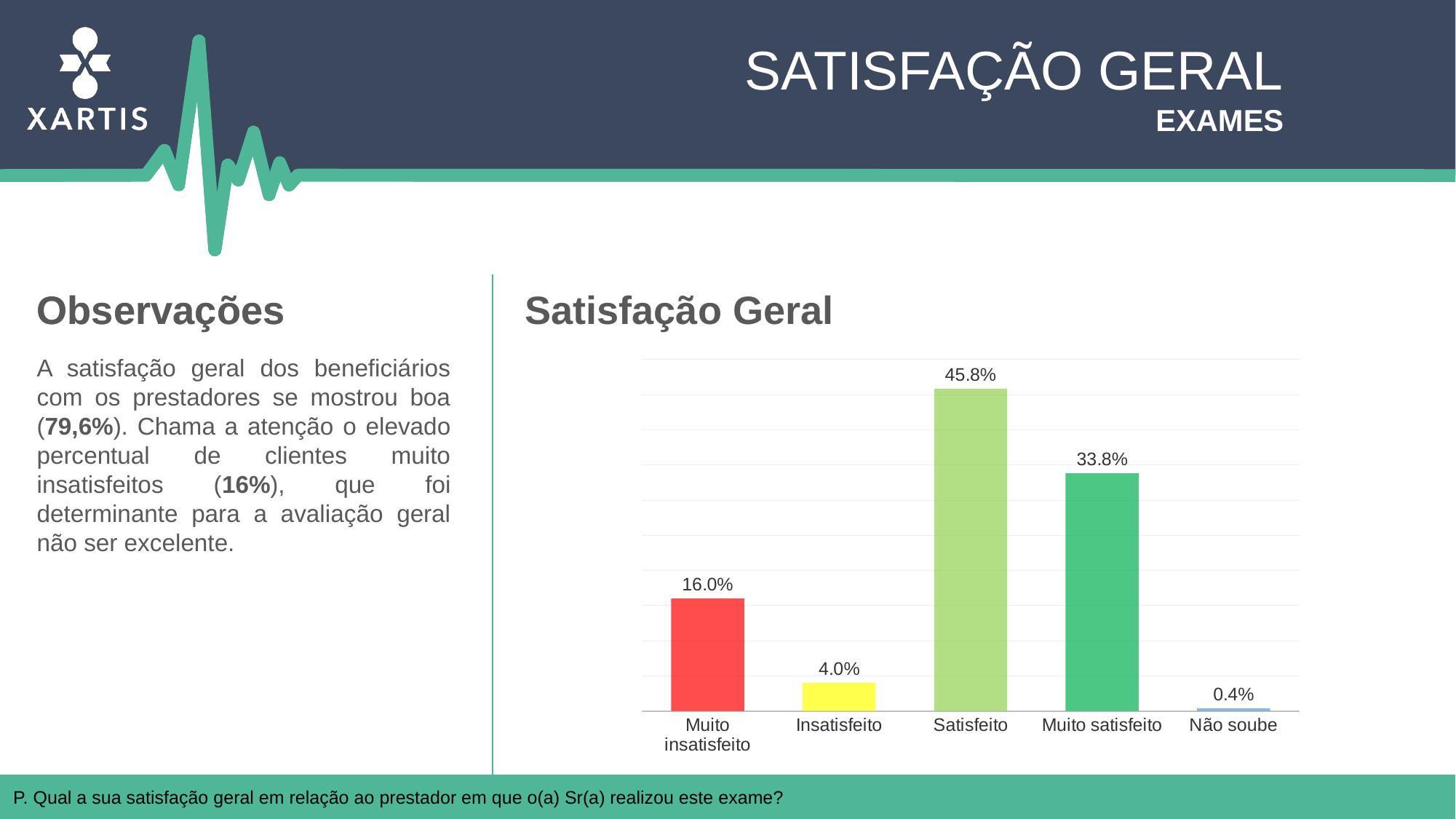

Satisfação Geral
Exames
Satisfação Geral
Observações
Observações
A satisfação geral dos beneficiários com os prestadores se mostrou boa (79,6%). Chama a atenção o elevado percentual de clientes muito insatisfeitos (16%), que foi determinante para a avaliação geral não ser excelente.

### Chart

| Category |  |
|---|---|
| Muito insatisfeito | 0.16 |
| Insatisfeito | 0.040000000000000015 |
| Satisfeito | 0.458 |
| Muito satisfeito | 0.33800000000000013 |
| Não soube | 0.004000000000000002 |
P. Qual a sua satisfação geral em relação ao prestador em que o(a) Sr(a) realizou este exame?